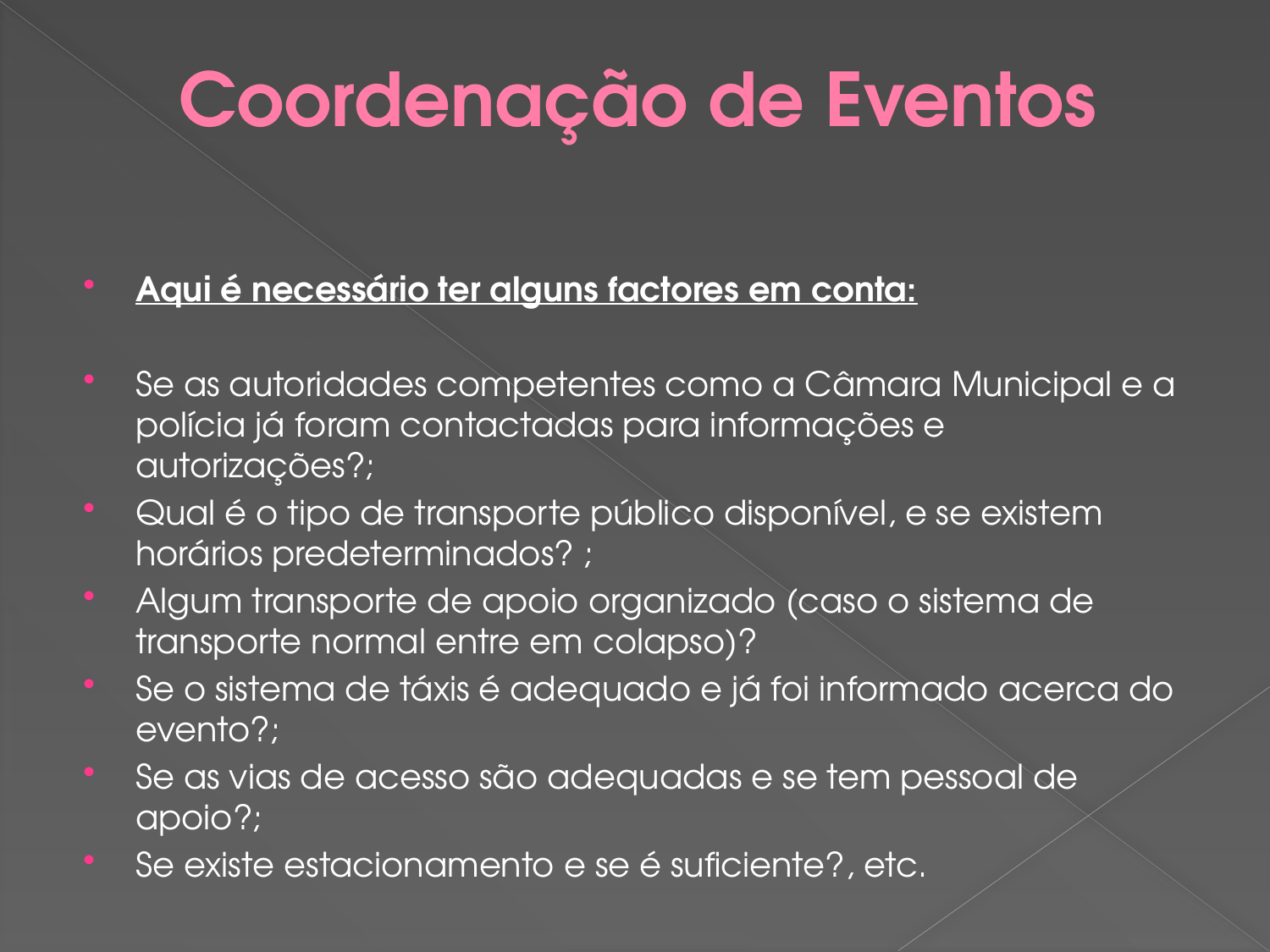

# Coordenação de Eventos
Aqui é necessário ter alguns factores em conta:

Se as autoridades competentes como a Câmara Municipal e a polícia já foram contactadas para informações e autorizações?;
Qual é o tipo de transporte público disponível, e se existem horários predeterminados? ;
Algum transporte de apoio organizado (caso o sistema de transporte normal entre em colapso)?
Se o sistema de táxis é adequado e já foi informado acerca do evento?;
Se as vias de acesso são adequadas e se tem pessoal de apoio?;
Se existe estacionamento e se é suficiente?, etc.